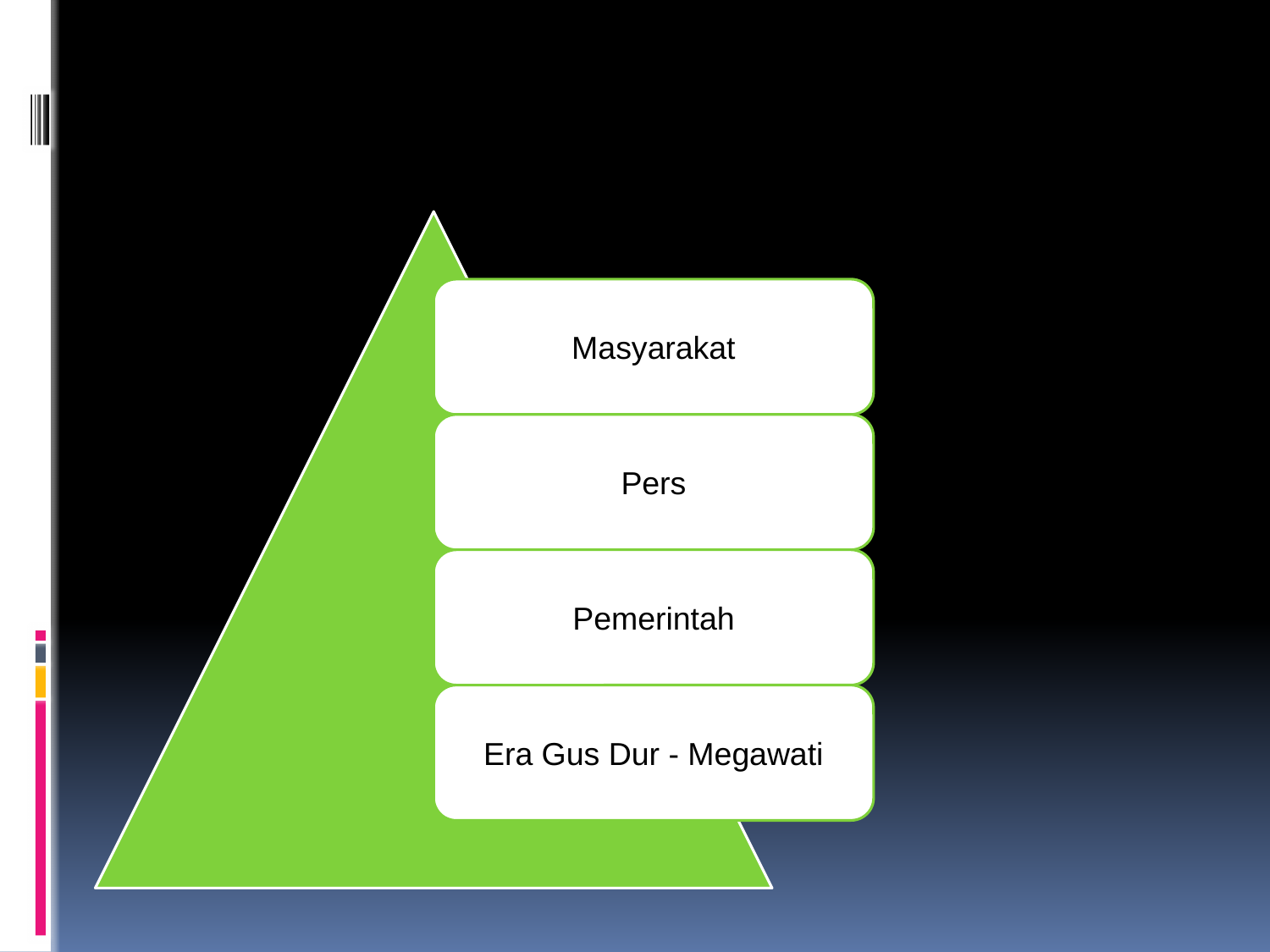

Masyarakat
Pers
Pemerintah
Era Gus Dur - Megawati